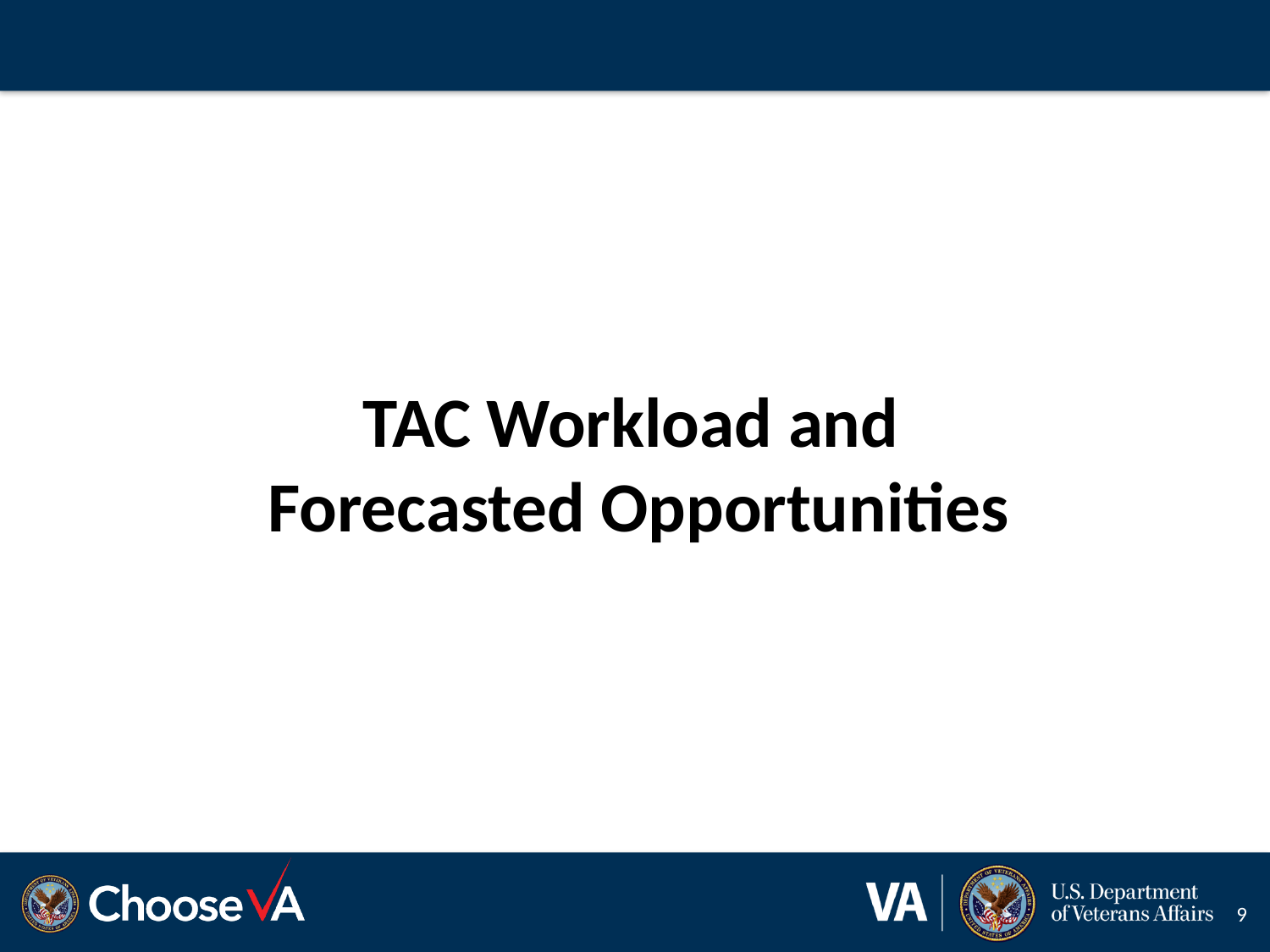

#
TAC Workload and
Forecasted Opportunities
9